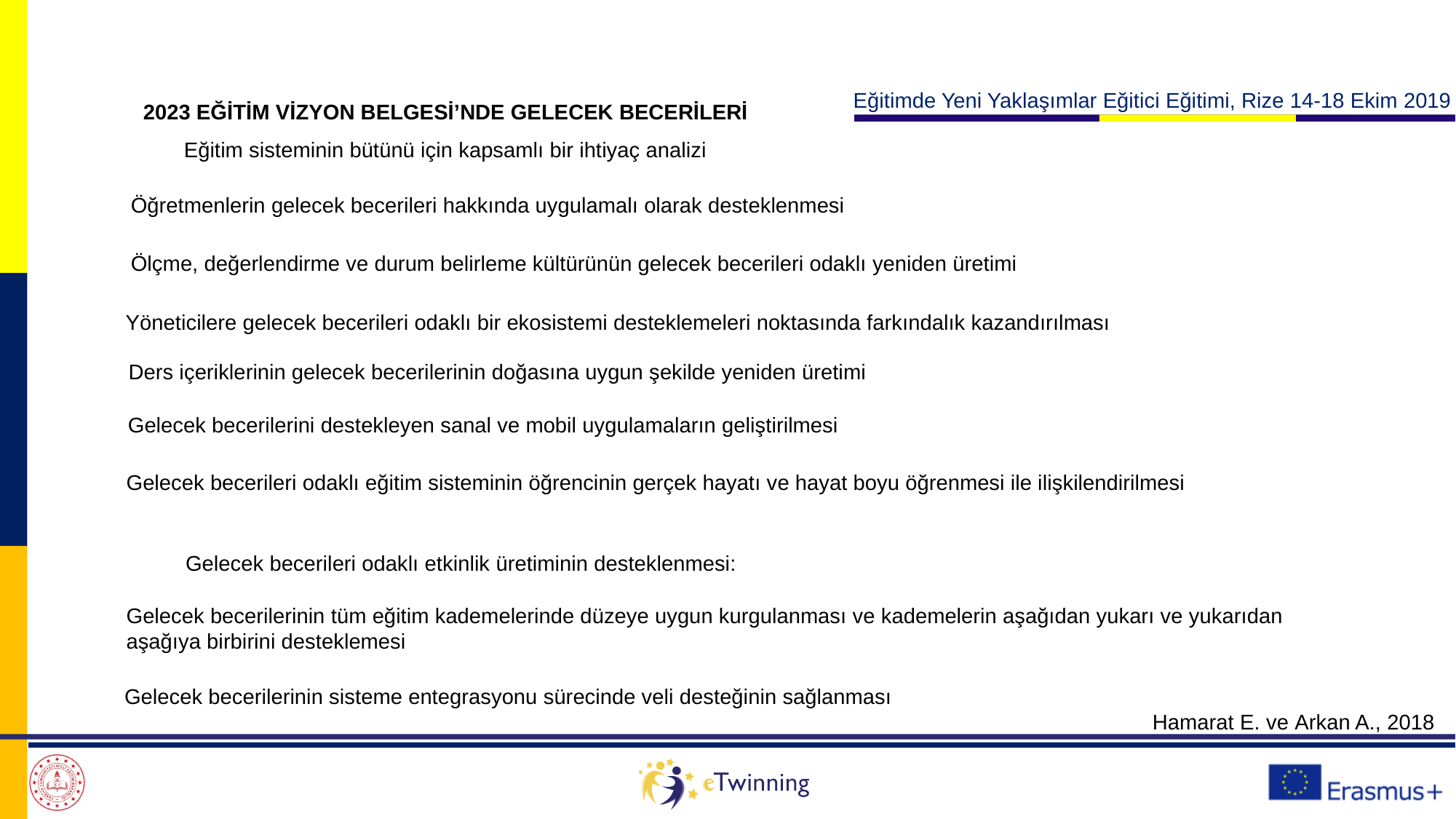

2023 EĞİTİM VİZYON BELGESİ’NDE GELECEK BECERİLERİ
Eğitim sisteminin bütünü için kapsamlı bir ihtiyaç analizi
Öğretmenlerin gelecek becerileri hakkında uygulamalı olarak desteklenmesi
Ölçme, değerlendirme ve durum belirleme kültürünün gelecek becerileri odaklı yeniden üretimi
Yöneticilere gelecek becerileri odaklı bir ekosistemi desteklemeleri noktasında farkındalık kazandırılması
Ders içeriklerinin gelecek becerilerinin doğasına uygun şekilde yeniden üretimi
    Gelecek becerilerini destekleyen sanal ve mobil uygulamaların geliştirilmesi
Gelecek becerileri odaklı eğitim sisteminin öğrencinin gerçek hayatı ve hayat boyu öğrenmesi ile ilişkilendirilmesi
Gelecek becerileri odaklı etkinlik üretiminin desteklenmesi:
Gelecek becerilerinin tüm eğitim kademelerinde düzeye uygun kurgulanması ve kademelerin aşağıdan yukarı ve yukarıdan aşağıya birbirini desteklemesi
Gelecek becerilerinin sisteme entegrasyonu sürecinde veli desteğinin sağlanması
Hamarat E. ve Arkan A., 2018